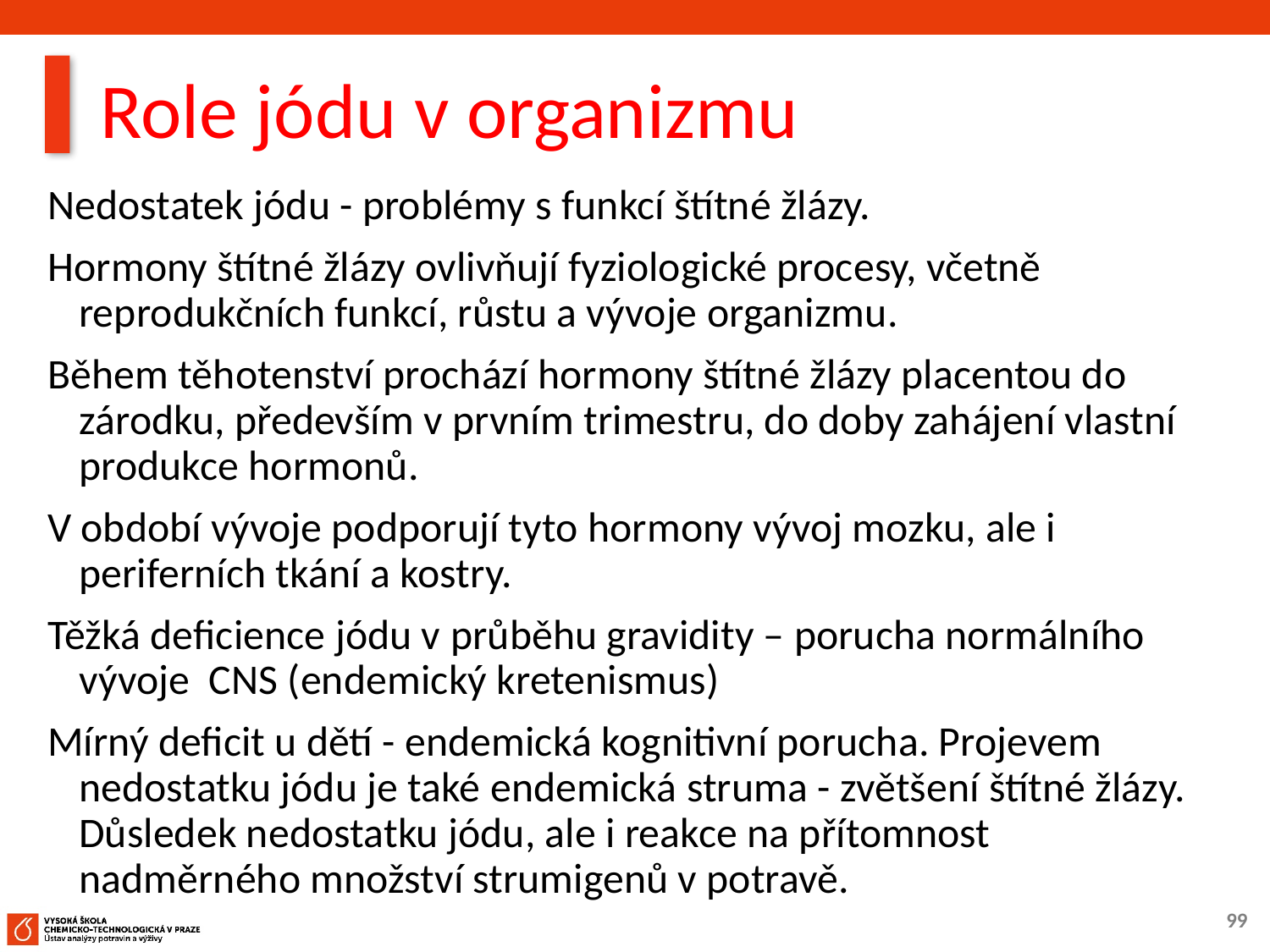

# Role jódu v organizmu
Nedostatek jódu - problémy s funkcí štítné žlázy.
Hormony štítné žlázy ovlivňují fyziologické procesy, včetně reprodukčních funkcí, růstu a vývoje organizmu.
Během těhotenství prochází hormony štítné žlázy placentou do zárodku, především v prvním trimestru, do doby zahájení vlastní produkce hormonů.
V období vývoje podporují tyto hormony vývoj mozku, ale i periferních tkání a kostry.
Těžká deficience jódu v průběhu gravidity – porucha normálního vývoje  CNS (endemický kretenismus)
Mírný deficit u dětí - endemická kognitivní porucha. Projevem nedostatku jódu je také endemická struma - zvětšení štítné žlázy. Důsledek nedostatku jódu, ale i reakce na přítomnost nadměrného množství strumigenů v potravě.